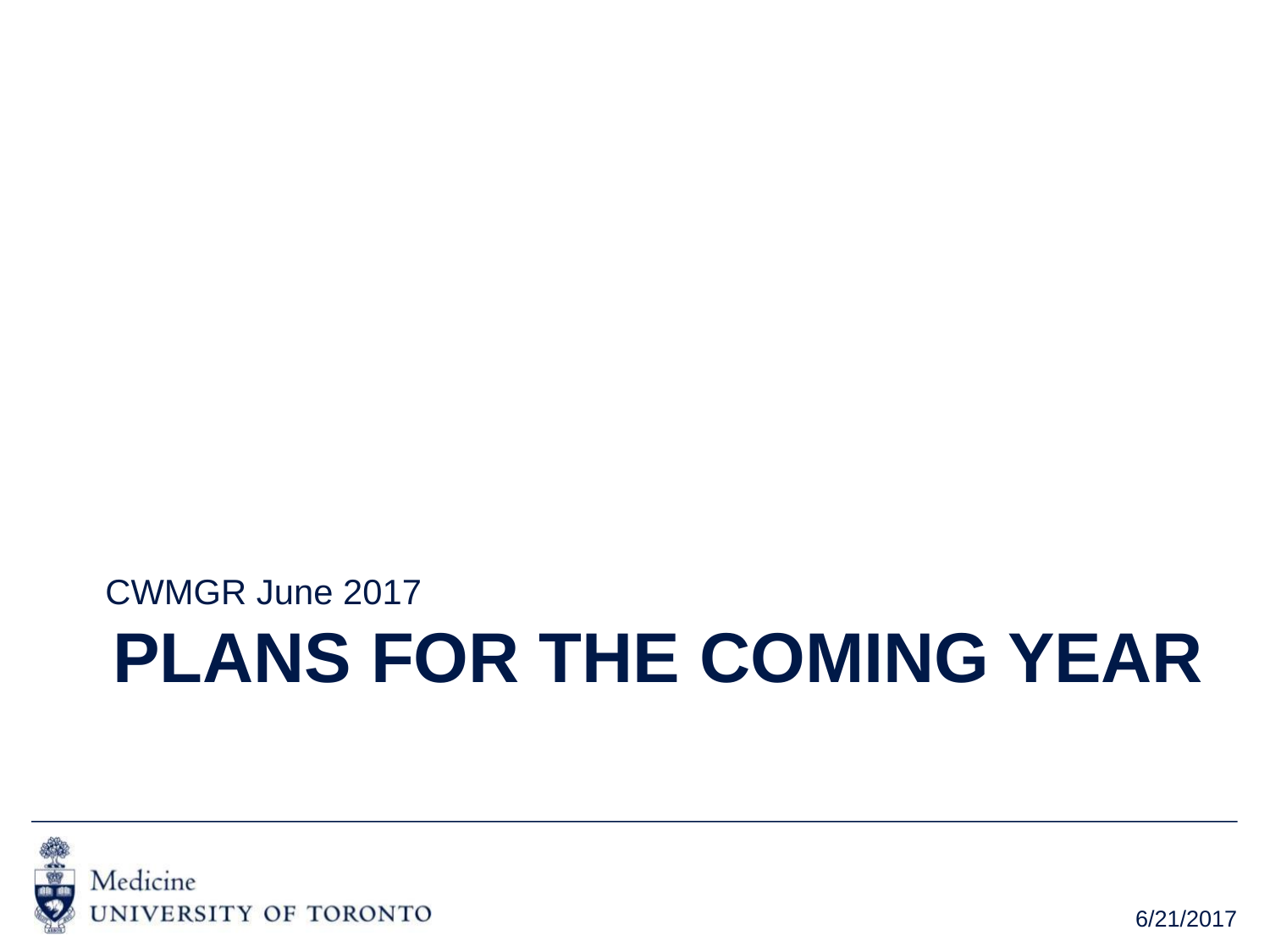

CWMGR June 2017
# Plans for the coming year
6/21/2017